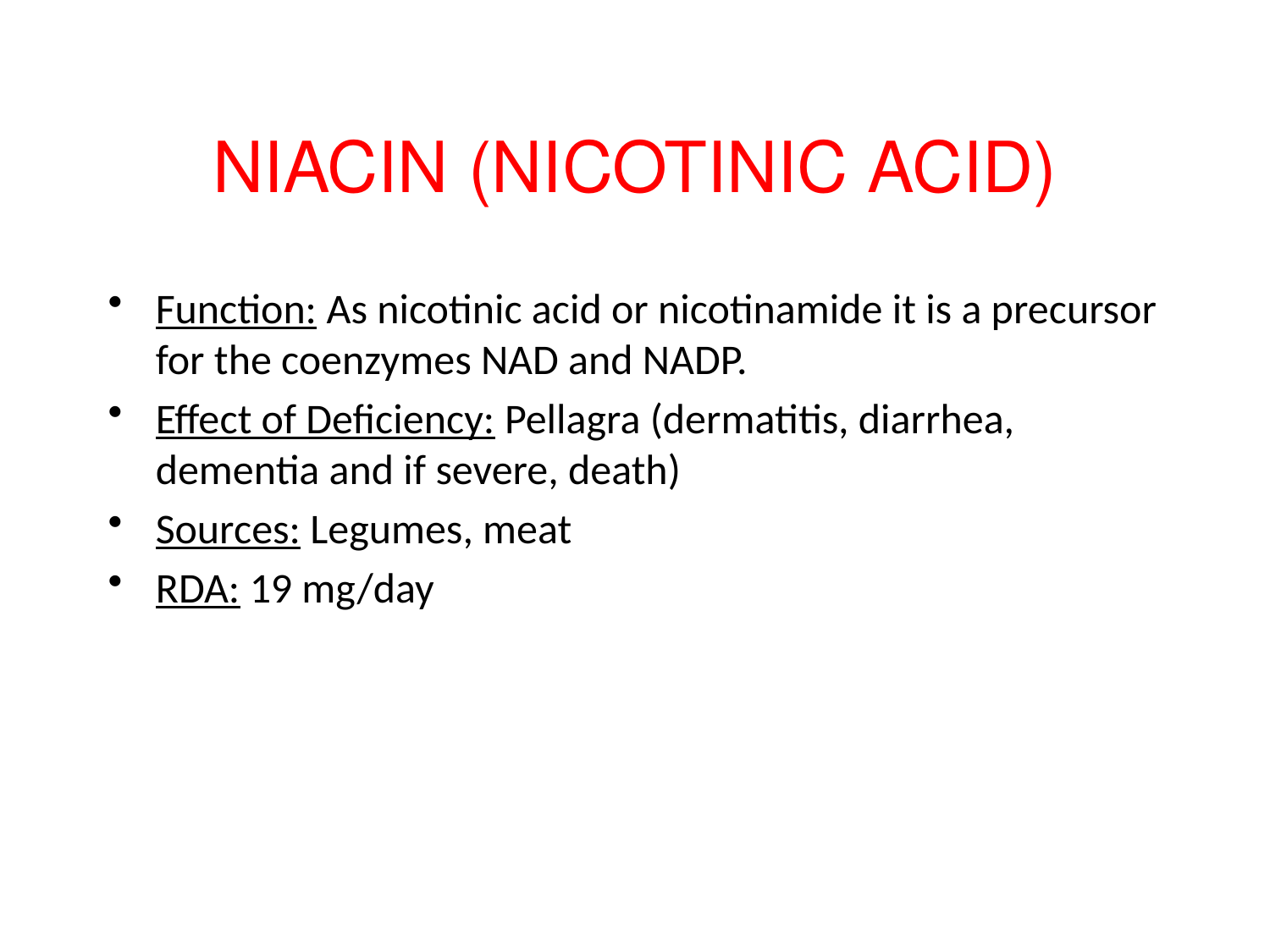

# NIACIN (NICOTINIC ACID)
Function: As nicotinic acid or nicotinamide it is a precursor for the coenzymes NAD and NADP.
Effect of Deficiency: Pellagra (dermatitis, diarrhea, dementia and if severe, death)
Sources: Legumes, meat
RDA: 19 mg/day